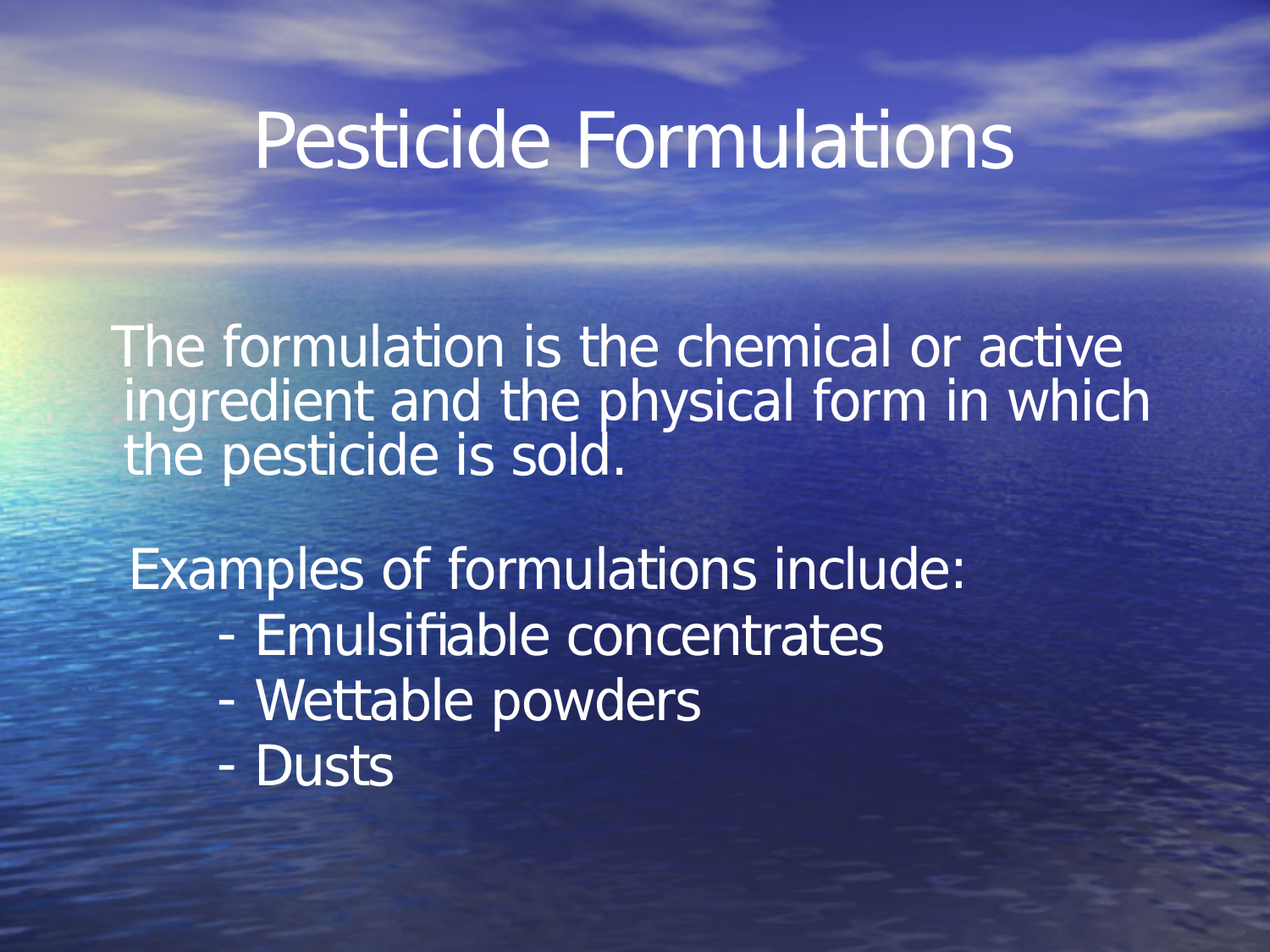

# Pesticide Formulations
  The formulation is the chemical or active ingredient and the physical form in which the pesticide is sold.

   Examples of formulations include:
        - Emulsifiable concentrates
        - Wettable powders
        - Dusts